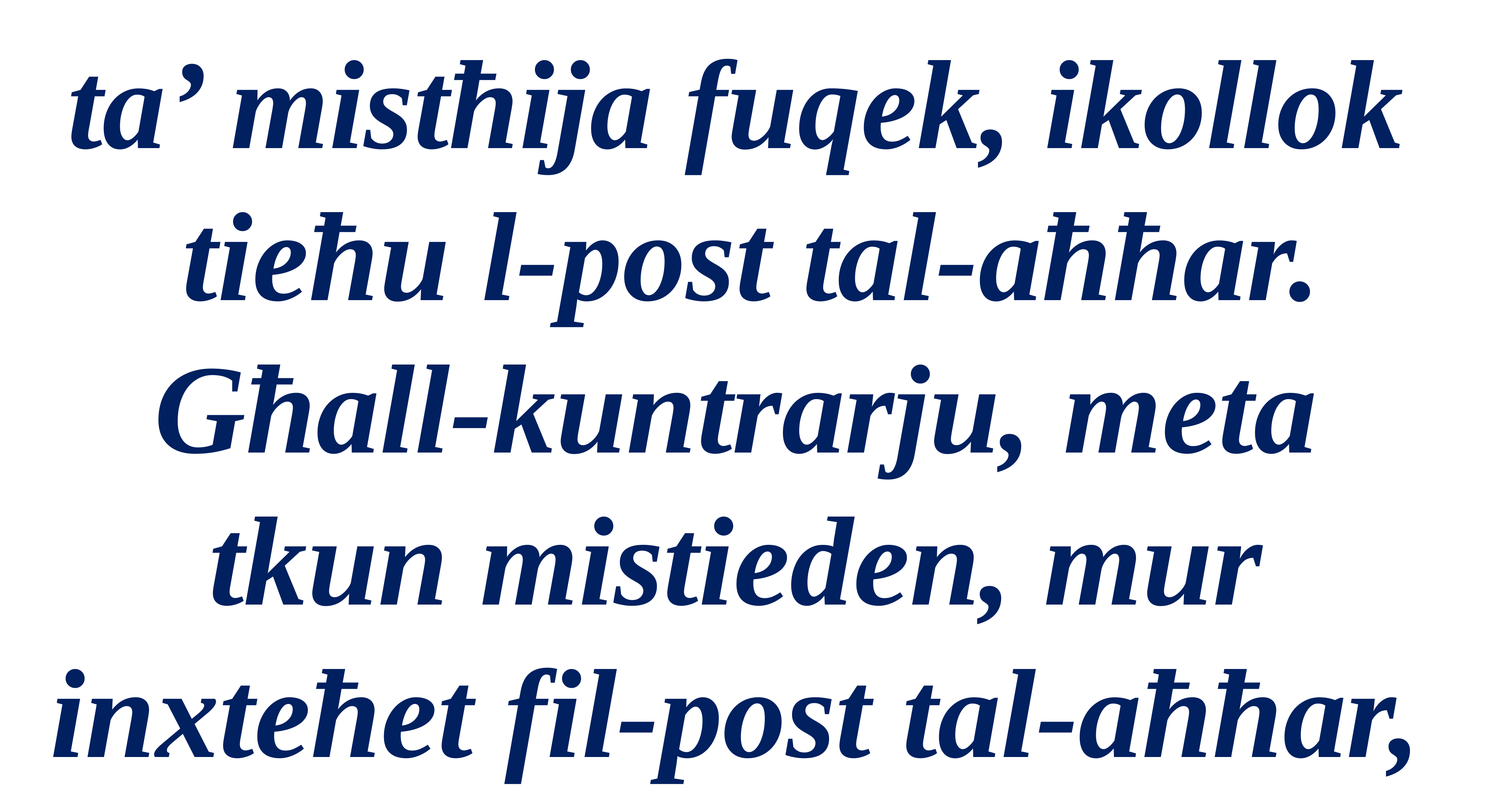

ta’ mistħija fuqek, ikollok
tieħu l-post tal-aħħar.
Għall-kuntrarju, meta
tkun mistieden, mur
inxteħet fil-post tal-aħħar,